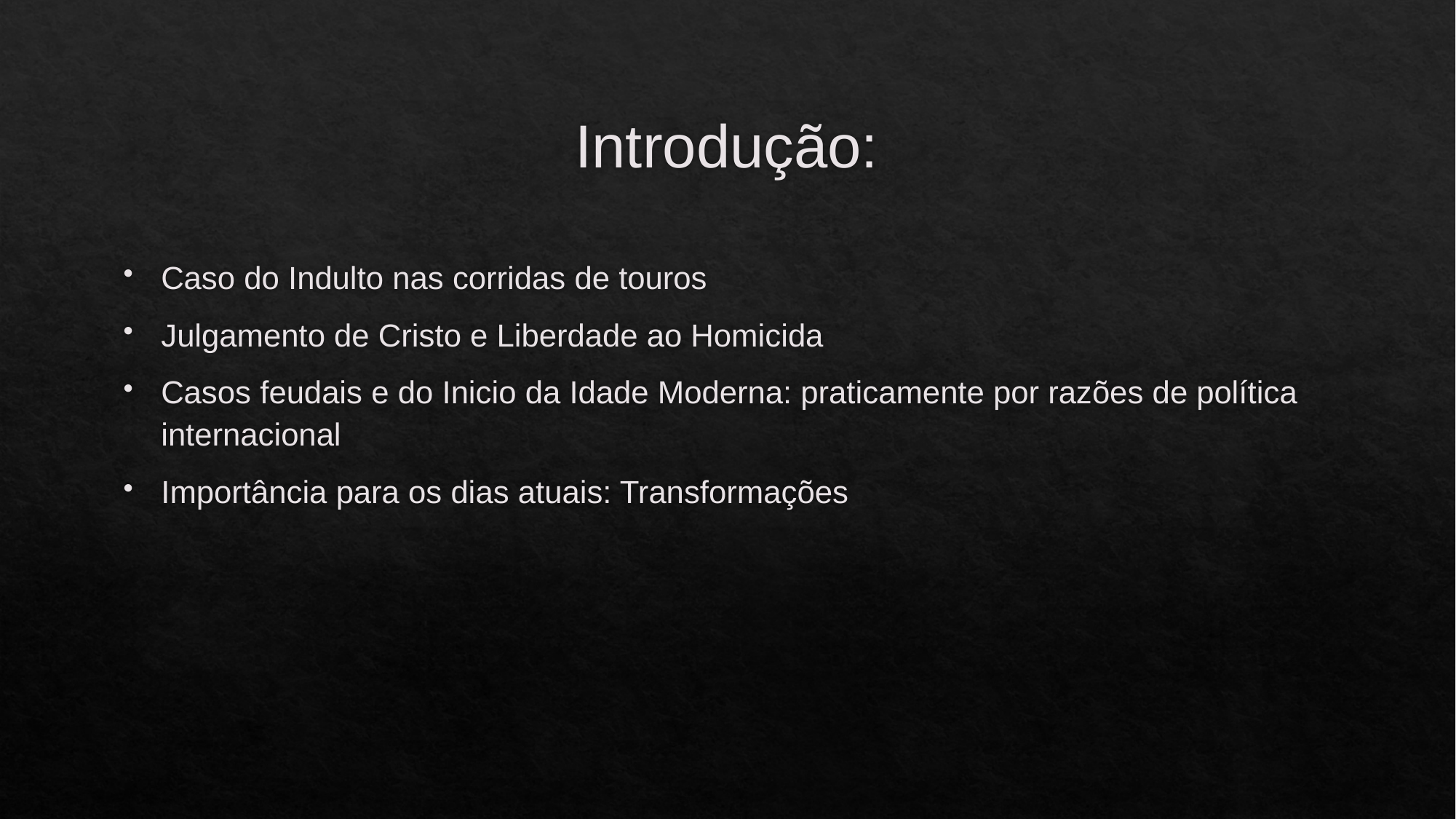

# Introdução:
Caso do Indulto nas corridas de touros
Julgamento de Cristo e Liberdade ao Homicida
Casos feudais e do Inicio da Idade Moderna: praticamente por razões de política internacional
Importância para os dias atuais: Transformações